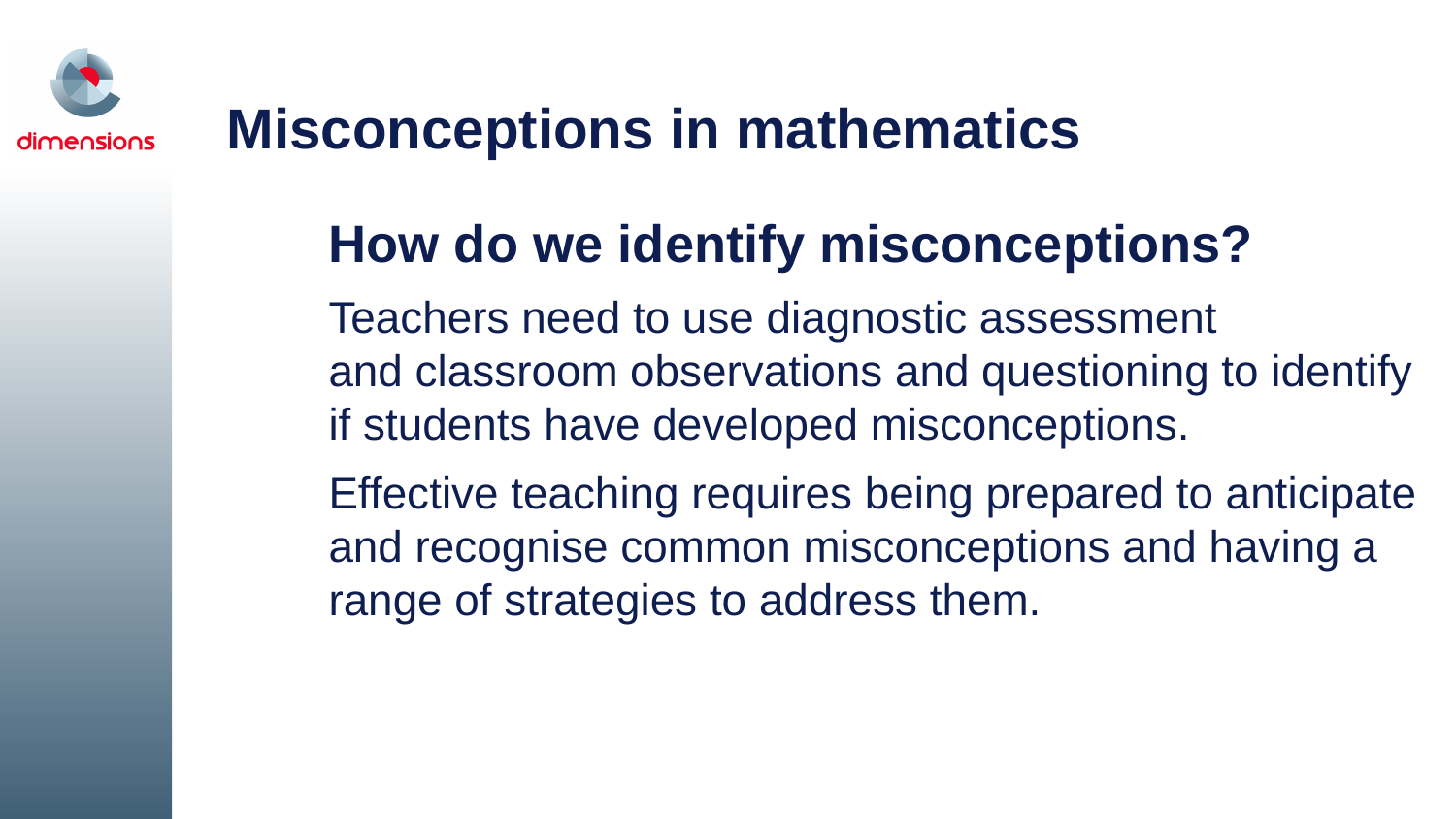

Misconceptions in mathematics
How do we identify misconceptions?
Teachers need to use diagnostic assessment
and classroom observations and questioning to identify if students have developed misconceptions.
Effective teaching requires being prepared to anticipate and recognise common misconceptions and having a range of strategies to address them.